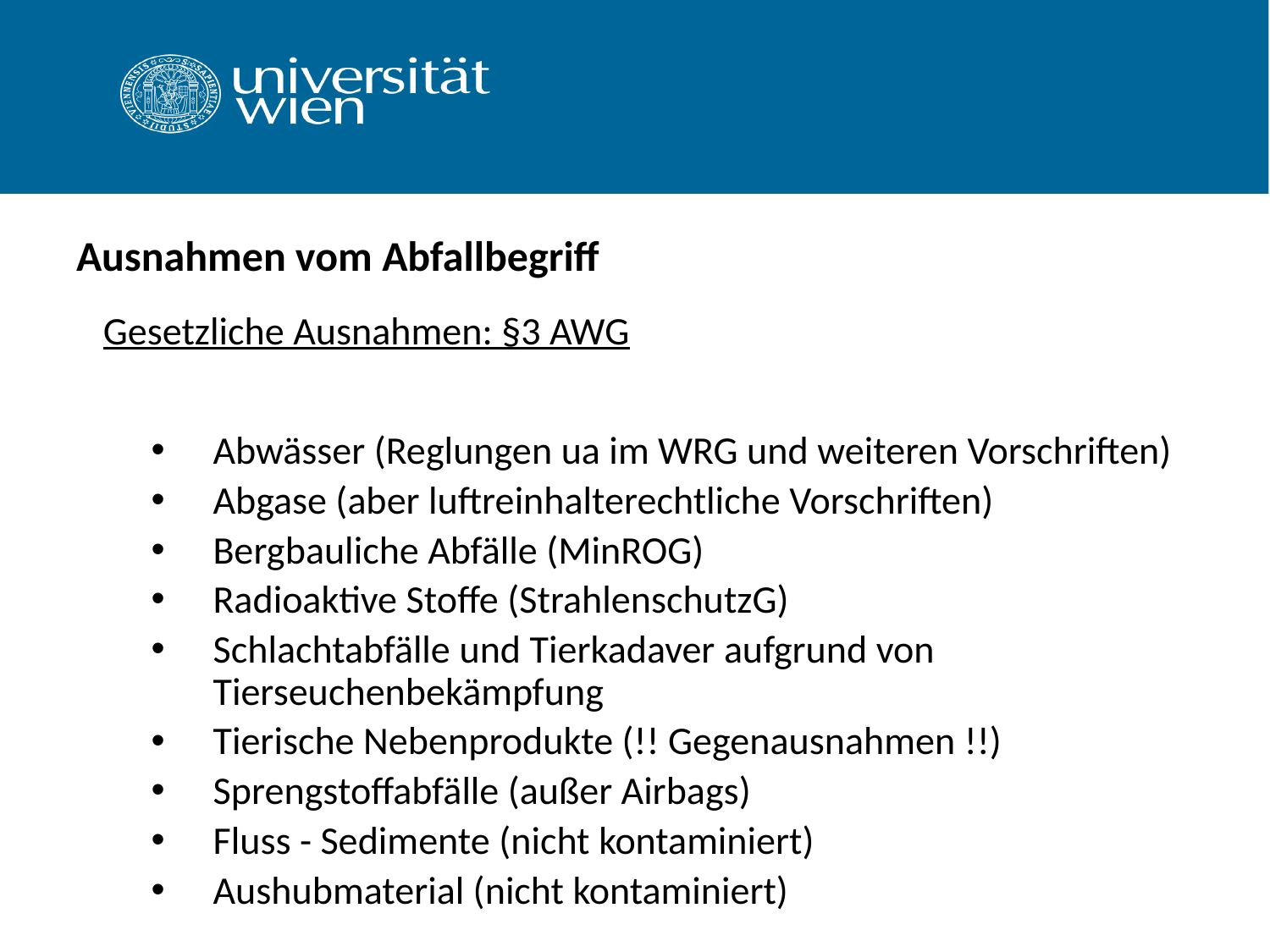

# Ausnahmen vom Abfallbegriff
Gesetzliche Ausnahmen: §3 AWG

Abwässer (Reglungen ua im WRG und weiteren Vorschriften)
Abgase (aber luftreinhalterechtliche Vorschriften)
Bergbauliche Abfälle (MinROG)
Radioaktive Stoffe (StrahlenschutzG)
Schlachtabfälle und Tierkadaver aufgrund von Tierseuchenbekämpfung
Tierische Nebenprodukte (!! Gegenausnahmen !!)
Sprengstoffabfälle (außer Airbags)
Fluss - Sedimente (nicht kontaminiert)
Aushubmaterial (nicht kontaminiert)